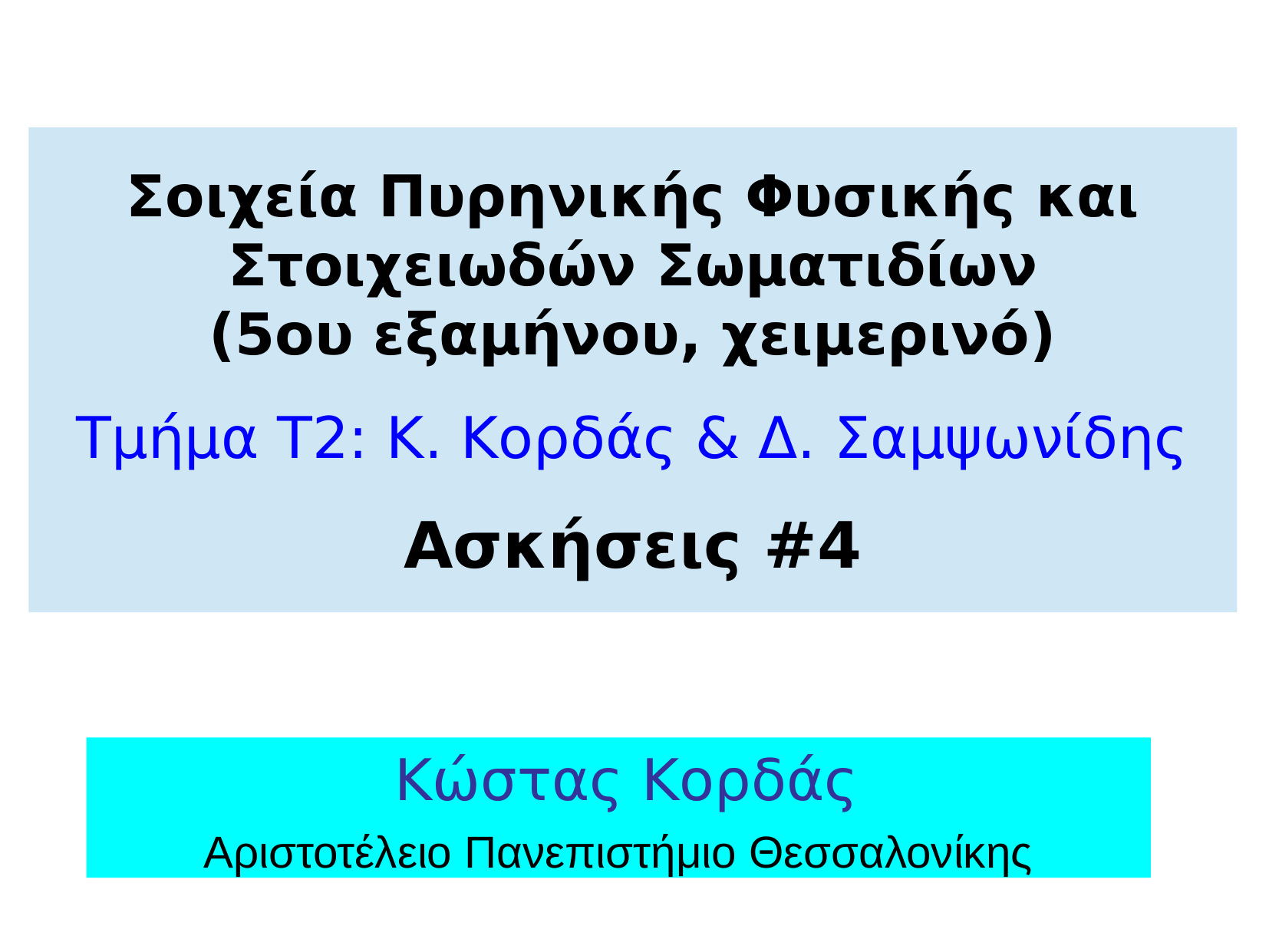

Σοιχεία Πυρηνικής Φυσικής και Στοιχειωδών Σωματιδίων
(5ου εξαμήνου, χειμερινό)
Τμήμα Τ2: Κ. Κορδάς & Δ. Σαμψωνίδης
Ασκήσεις #4
 Κώστας Κορδάς
Αριστοτέλειο Πανεπιστήμιο Θεσσαλονίκης